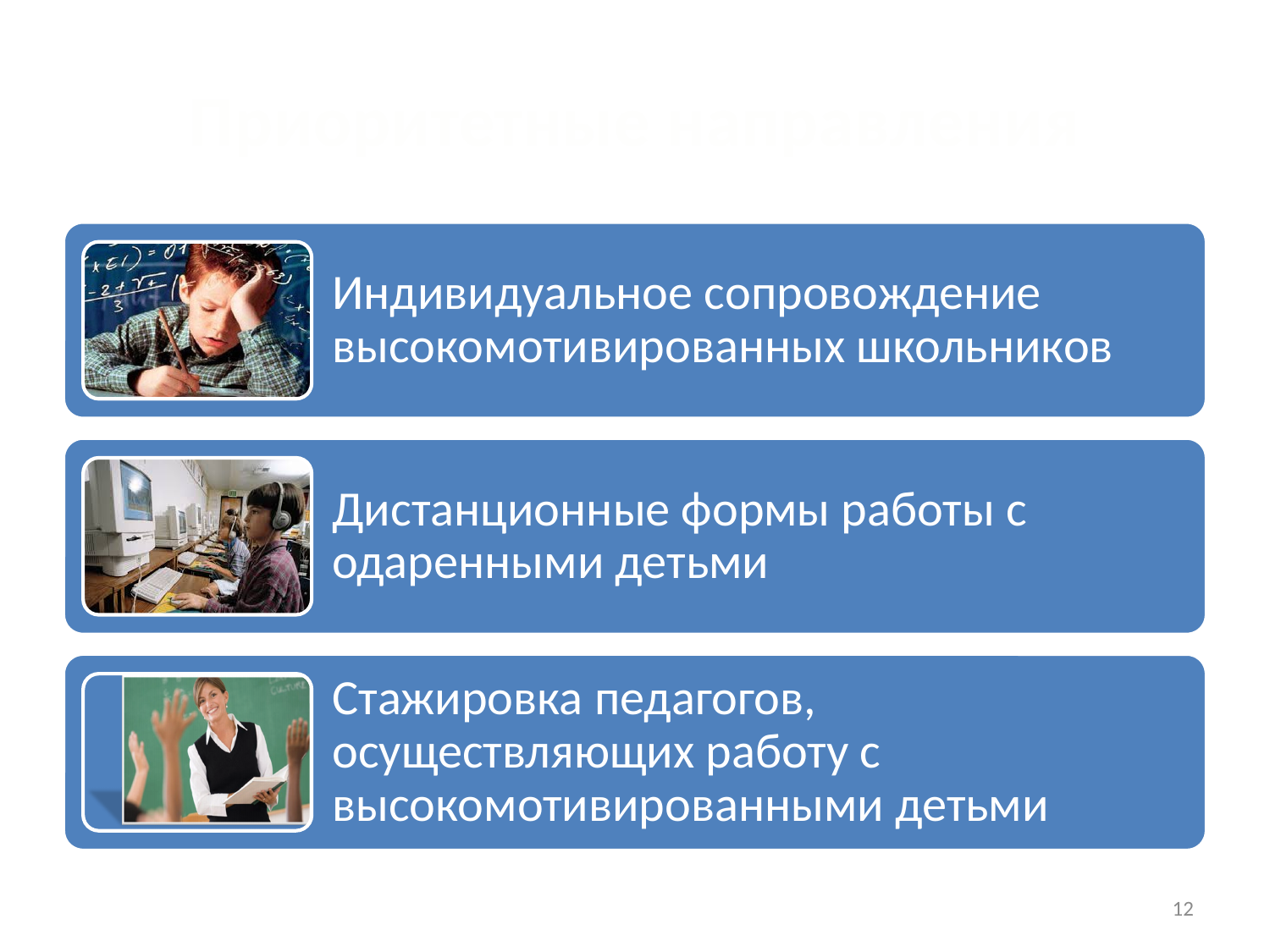

# Приоритетные направления
Индивидуальное сопровождение высокомотивированных школьников
Дистанционные формы работы с одаренными детьми
Стажировка педагогов, осуществляющих работу с высокомотивированными детьми
12